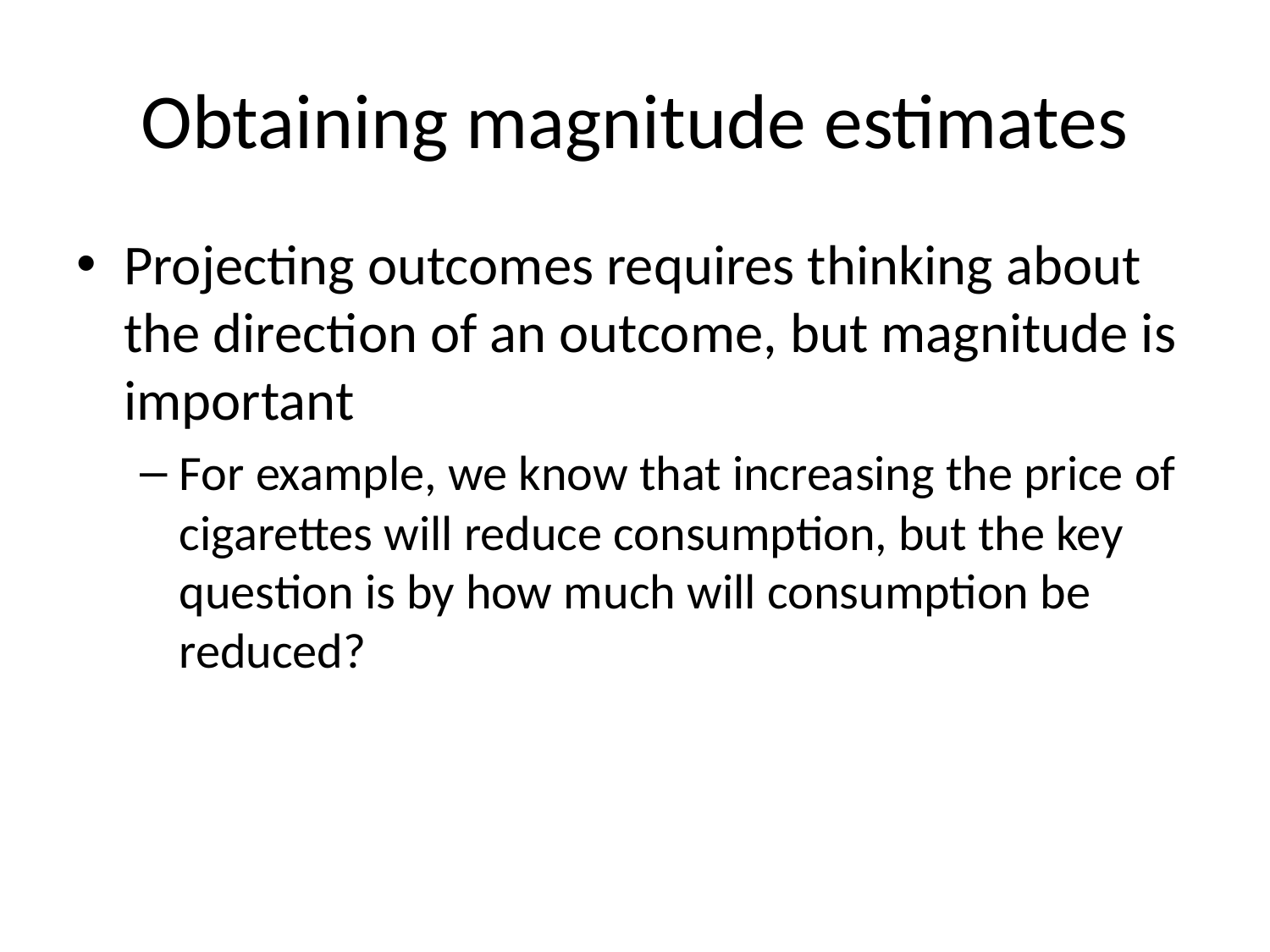

# Obtaining magnitude estimates
Projecting outcomes requires thinking about the direction of an outcome, but magnitude is important
For example, we know that increasing the price of cigarettes will reduce consumption, but the key question is by how much will consumption be reduced?